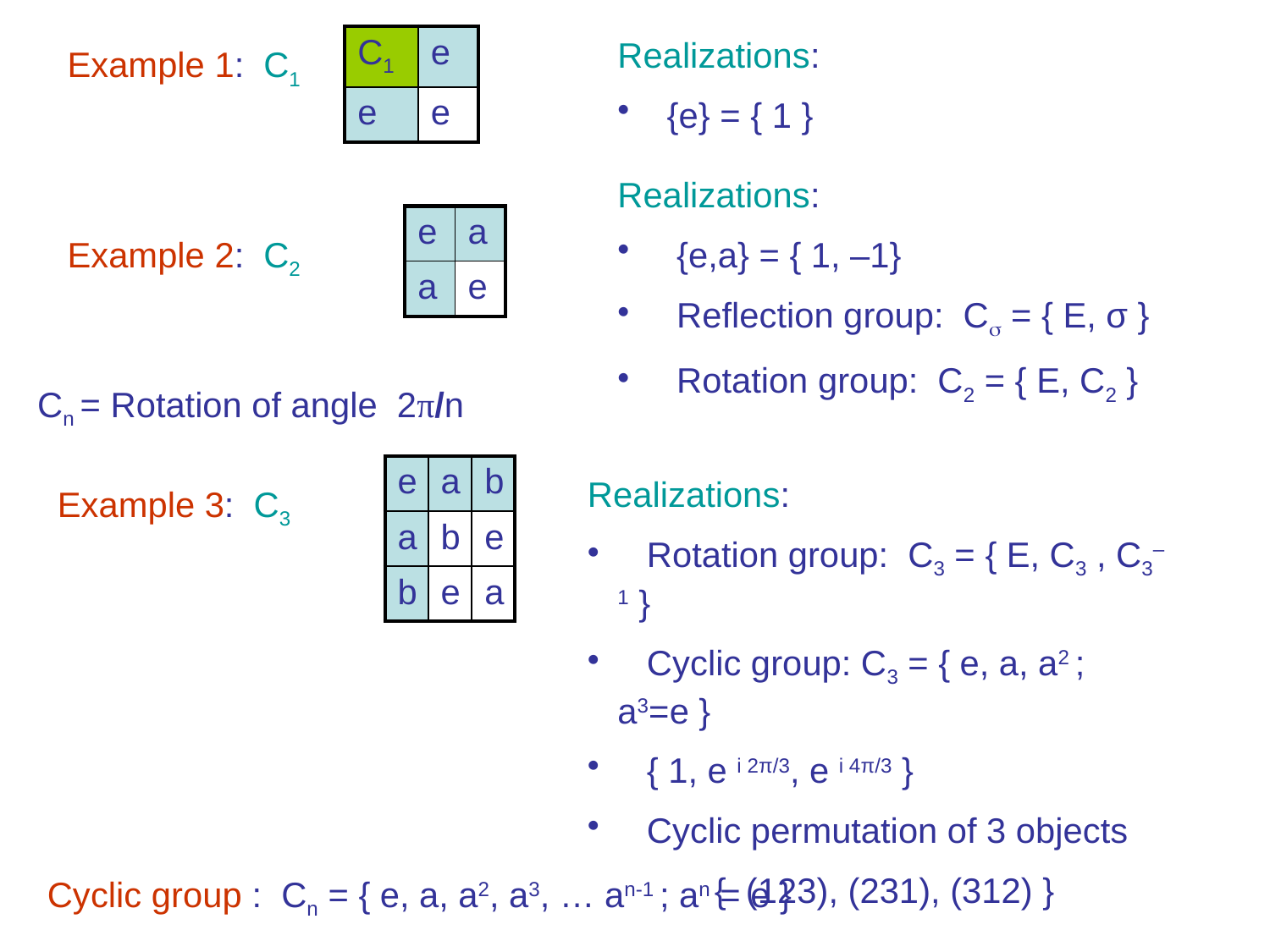

| C1 | e |
| --- | --- |
| e | e |
Realizations:
  {e} = { 1 }
Example 1:  C1
Realizations:
   {e,a} = { 1, –1}
   Reflection group:  Cσ = { E, σ }
   Rotation group:  C2 = { E, C2 }
| e | a |
| --- | --- |
| a | e |
Example 2:  C2
Cn = Rotation of angle  2π/n
| e | a | b |
| --- | --- | --- |
| a | b | e |
| b | e | a |
Realizations:
   Rotation group:  C3 = { E, C3 , C3–1 }
   Cyclic group: C3 = { e, a, a2 ;  a3=e }
   { 1, e i 2π/3, e i 4π/3 }
   Cyclic permutation of 3 objects
	{  (123), (231), (312) }
Example 3:  C3
Cyclic group :  Cn = { e, a, a2, a3, … an-1 ; an = e }